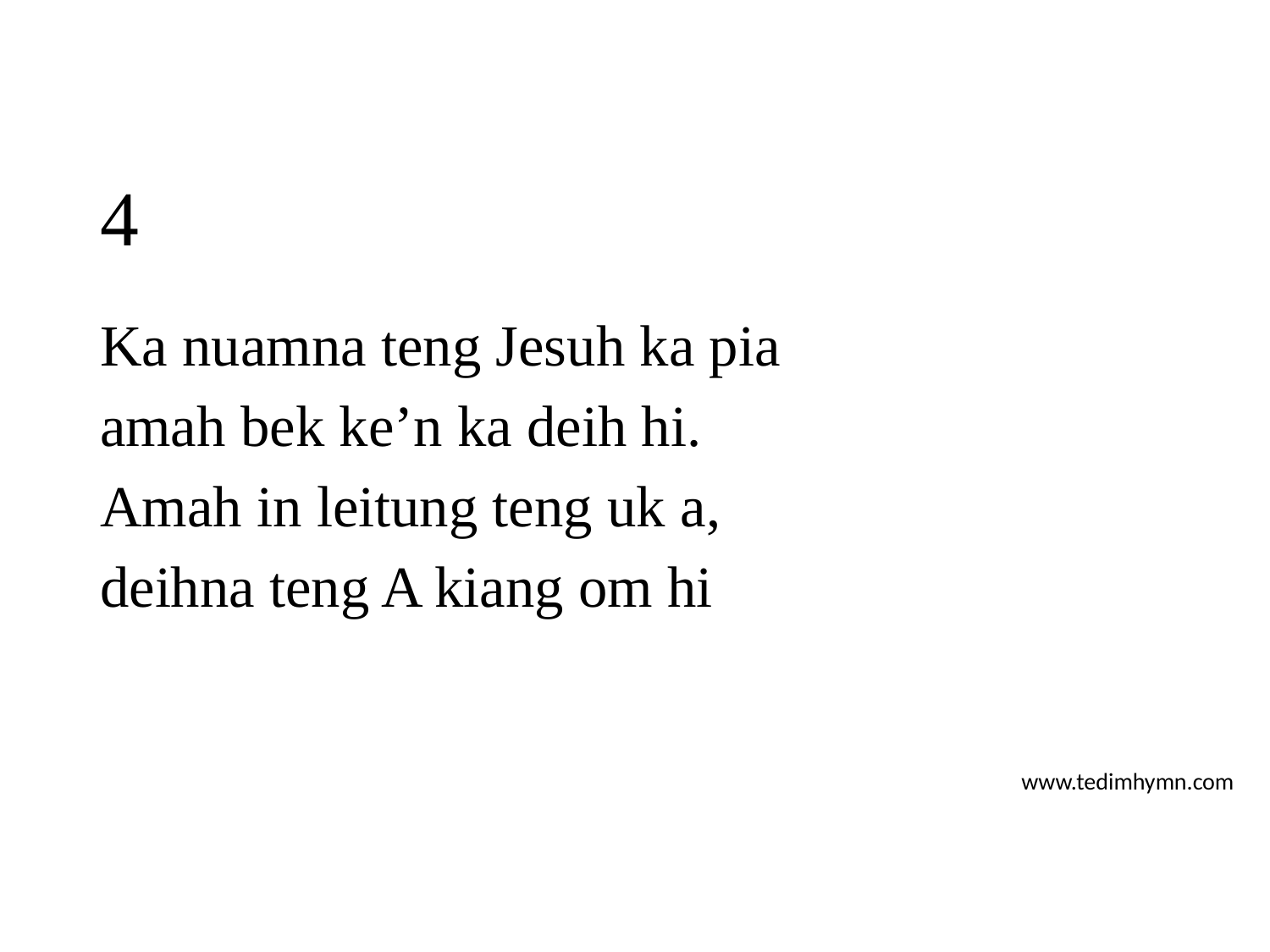

# 4
Ka nuamna teng Jesuh ka pia
amah bek ke’n ka deih hi.
Amah in leitung teng uk a,
deihna teng A kiang om hi
www.tedimhymn.com